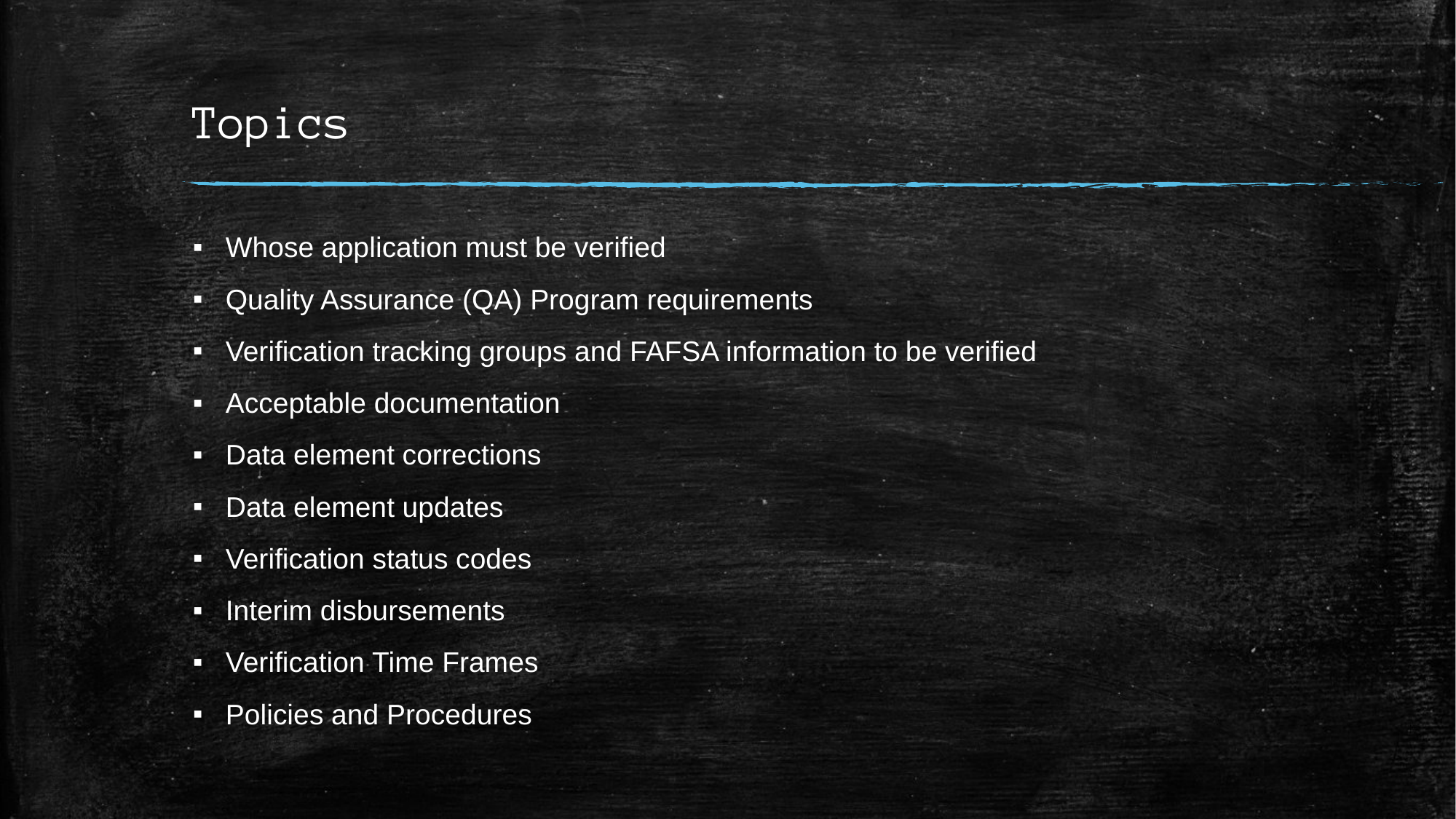

# Topics
Whose application must be verified
Quality Assurance (QA) Program requirements
Verification tracking groups and FAFSA information to be verified
Acceptable documentation
Data element corrections
Data element updates
Verification status codes
Interim disbursements
Verification Time Frames
Policies and Procedures